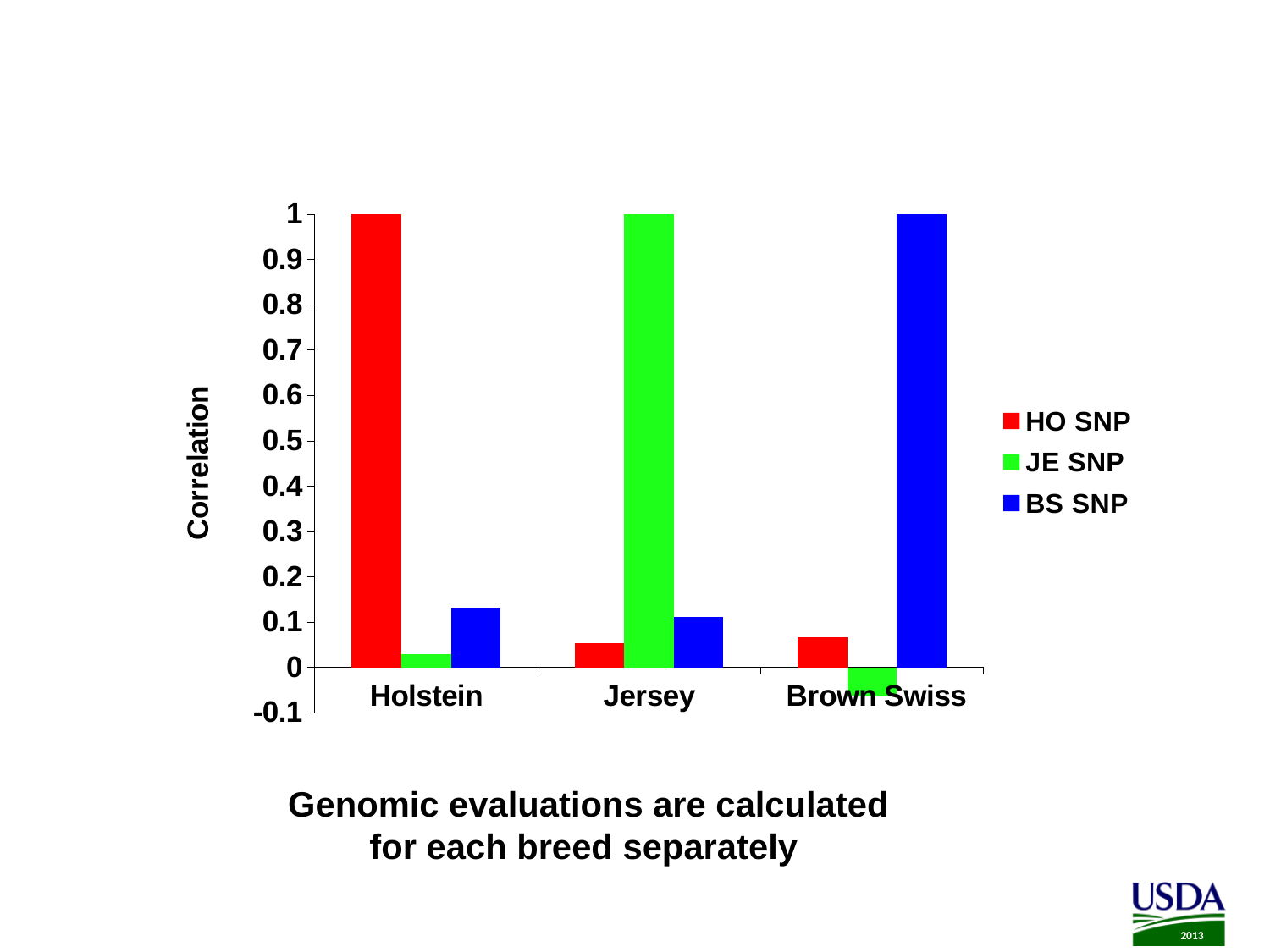

# Correlation GPTAs and other Breeds’ GPTAs

### Chart

| Category | HO SNP | JE SNP | BS SNP |
|---|---|---|---|
| Holstein | 1.0 | 0.03 | 0.13 |
| Jersey | 0.053 | 1.0 | 0.112 |
|  Brown Swiss | 0.066 | -0.063 | 1.0 |
Genomic evaluations are calculated for each breed separately